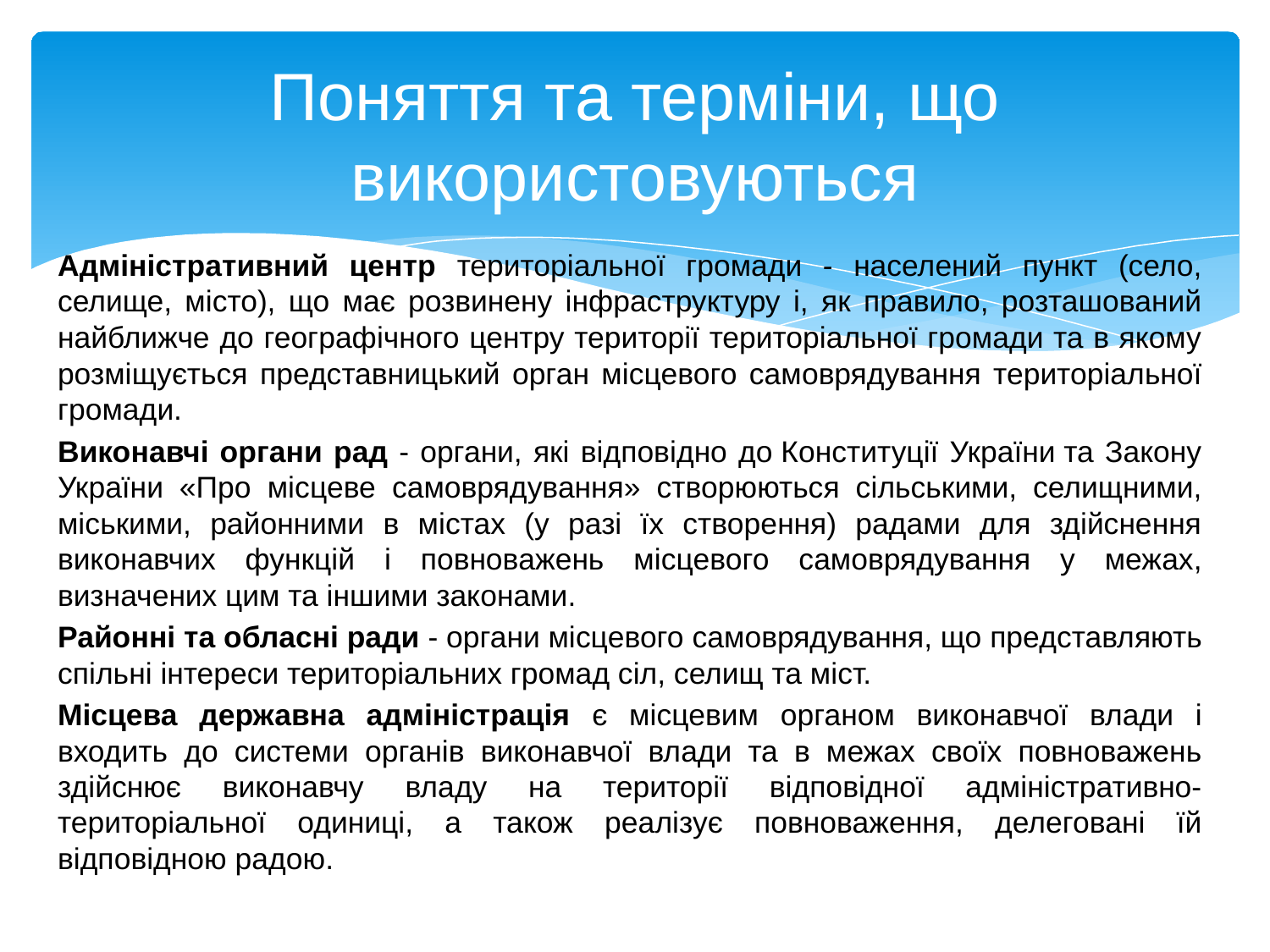

# Поняття та терміни, що використовуються
Адміністративний центр територіальної громади - населений пункт (село, селище, місто), що має розвинену інфраструктуру і, як правило, розташований найближче до географічного центру території територіальної громади та в якому розміщується представницький орган місцевого самоврядування територіальної громади.
Виконавчі органи рад - органи, які відповідно до Конституції України та Закону України «Про місцеве самоврядування» створюються сільськими, селищними, міськими, районними в містах (у разі їх створення) радами для здійснення виконавчих функцій і повноважень місцевого самоврядування у межах, визначених цим та іншими законами.
Районні та обласні ради - органи місцевого самоврядування, що представляють спільні інтереси територіальних громад сіл, селищ та міст.
Місцева державна адміністрація є місцевим органом виконавчої влади і входить до системи органів виконавчої влади та в межах своїх повноважень здійснює виконавчу владу на території відповідної адміністративно-територіальної одиниці, а також реалізує повноваження, делеговані їй відповідною радою.